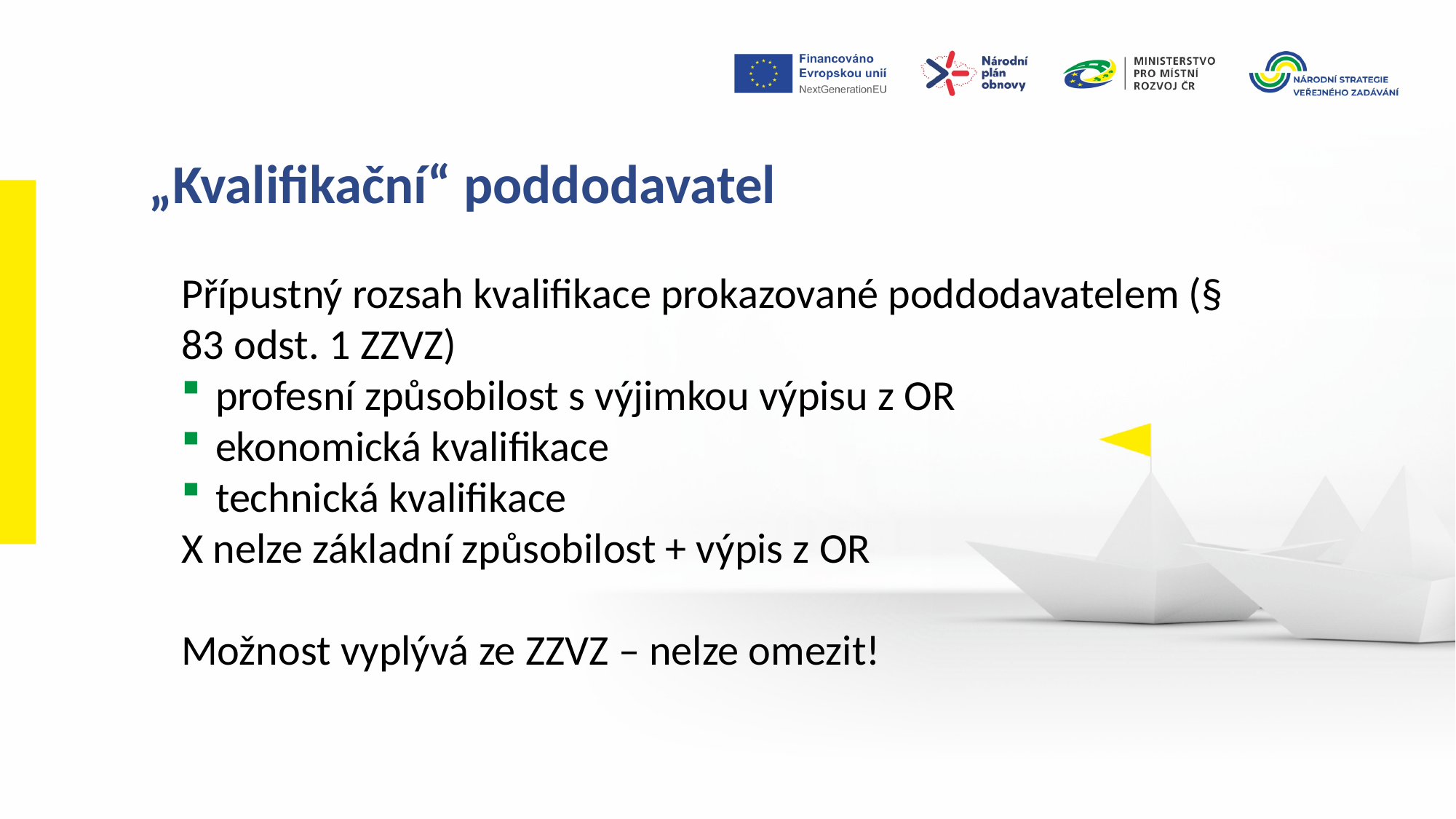

„Kvalifikační“ poddodavatel
Přípustný rozsah kvalifikace prokazované poddodavatelem (§ 83 odst. 1 ZZVZ)
profesní způsobilost s výjimkou výpisu z OR
ekonomická kvalifikace
technická kvalifikace
X nelze základní způsobilost + výpis z OR

Možnost vyplývá ze ZZVZ – nelze omezit!